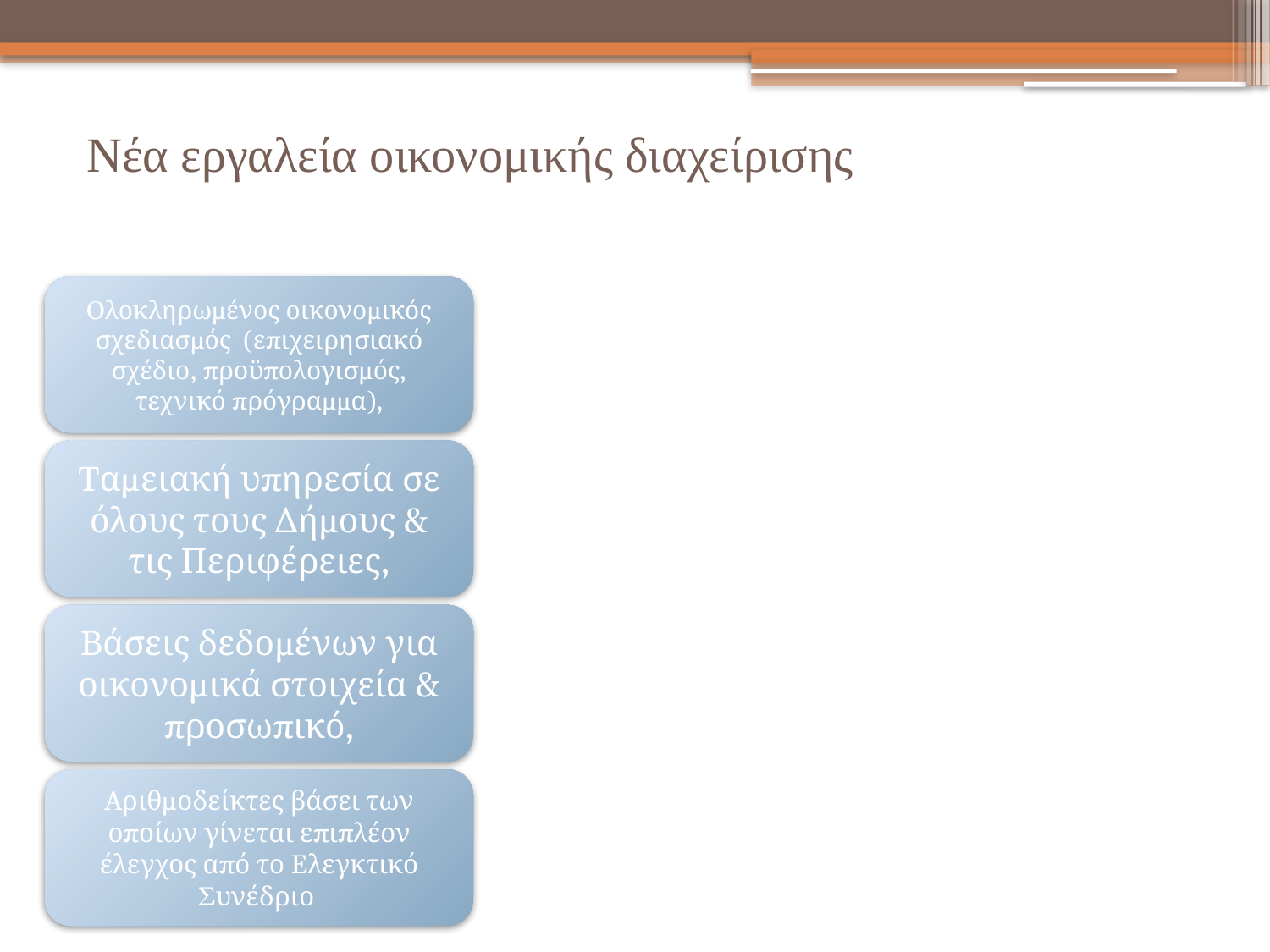

Νέα εργαλεία οικονομικής διαχείρισης
Ολοκληρωμένος οικονομικός σχεδιασμός  (επιχειρησιακό σχέδιο, προϋπολογισμός, τεχνικό πρόγραμμα),
Ταμειακή υπηρεσία σε όλους τους Δήμους & τις Περιφέρειες,
Βάσεις δεδομένων για οικονομικά στοιχεία & προσωπικό,
Αριθμοδείκτες βάσει των οποίων γίνεται επιπλέον έλεγχος από το Ελεγκτικό Συνέδριο